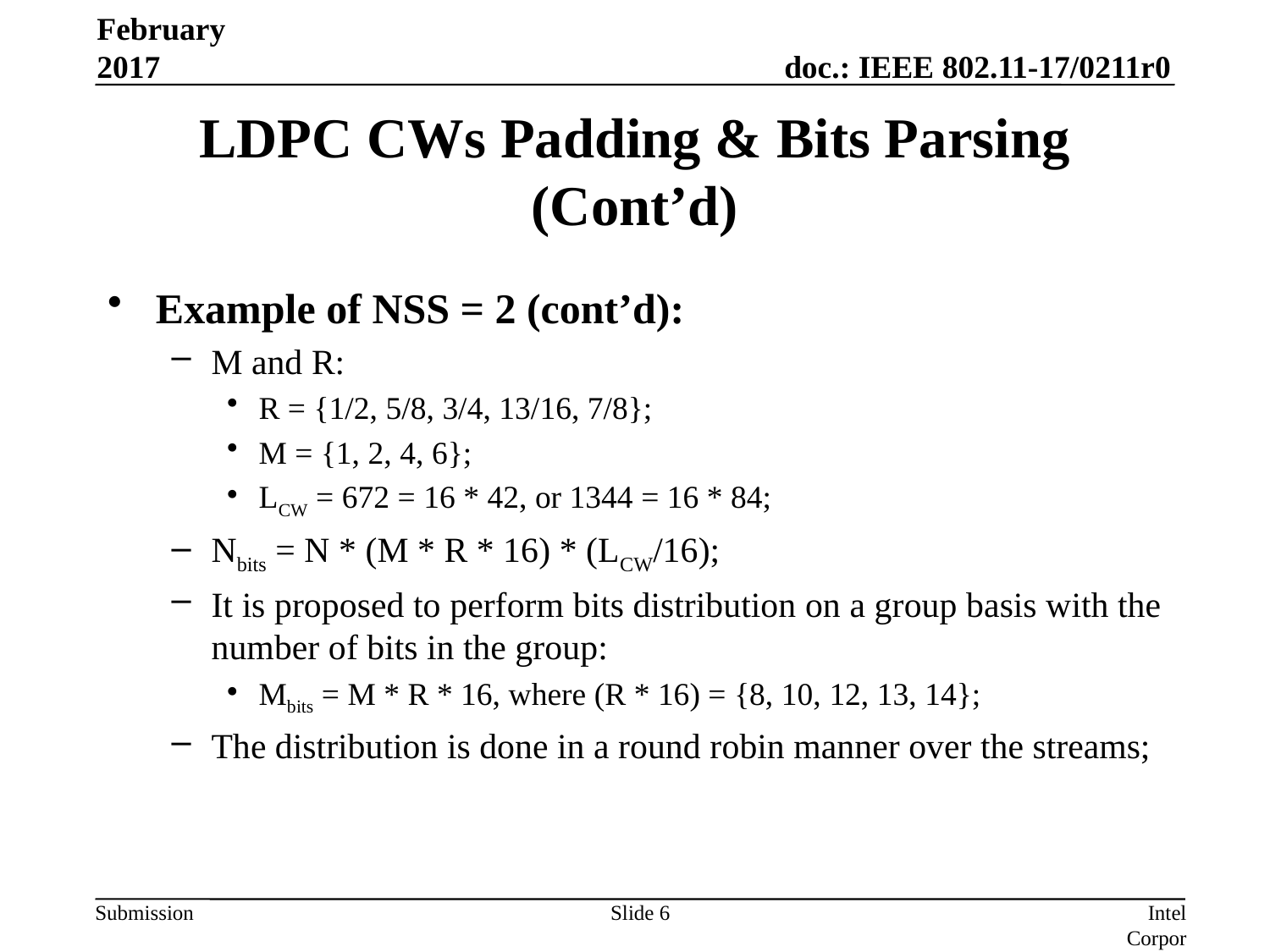

February 2017
# LDPC CWs Padding & Bits Parsing (Cont’d)
Example of NSS = 2 (cont’d):
M and R:
R = {1/2, 5/8, 3/4, 13/16, 7/8};
M = {1, 2, 4, 6};
LCW = 672 = 16 * 42, or 1344 = 16 * 84;
Nbits = N * (M * R * 16) * (LCW/16);
It is proposed to perform bits distribution on a group basis with the number of bits in the group:
Mbits = M * R * 16, where (R * 16) = {8, 10, 12, 13, 14};
The distribution is done in a round robin manner over the streams;
Slide 6
Intel Corporation